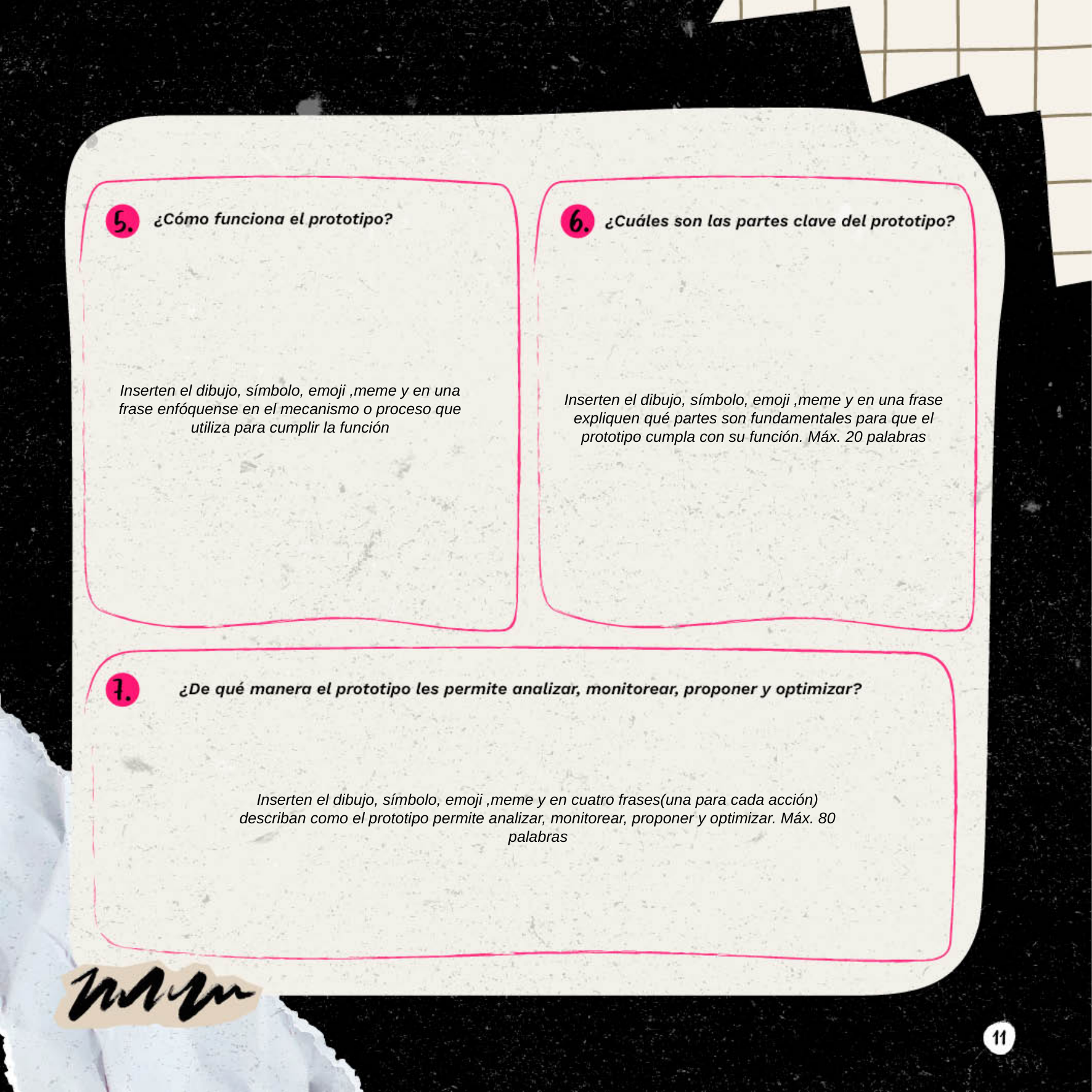

Inserten el dibujo, símbolo, emoji ,meme y en una frase enfóquense en el mecanismo o proceso que utiliza para cumplir la función
Inserten el dibujo, símbolo, emoji ,meme y en una frase expliquen qué partes son fundamentales para que el prototipo cumpla con su función. Máx. 20 palabras
Inserten el dibujo, símbolo, emoji ,meme y en cuatro frases(una para cada acción) describan como el prototipo permite analizar, monitorear, proponer y optimizar. Máx. 80 palabras